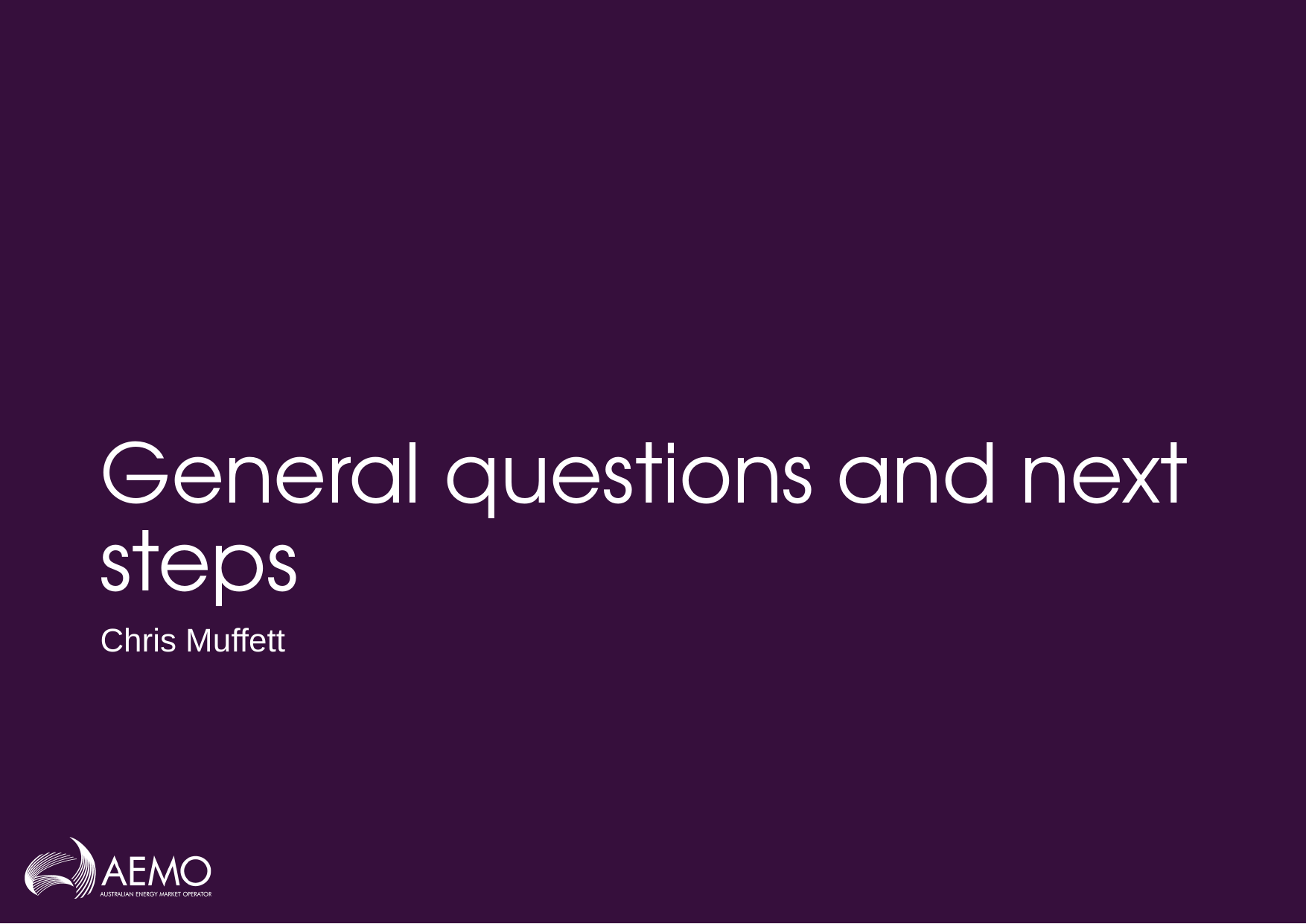

# General questions and next steps
Chris Muffett